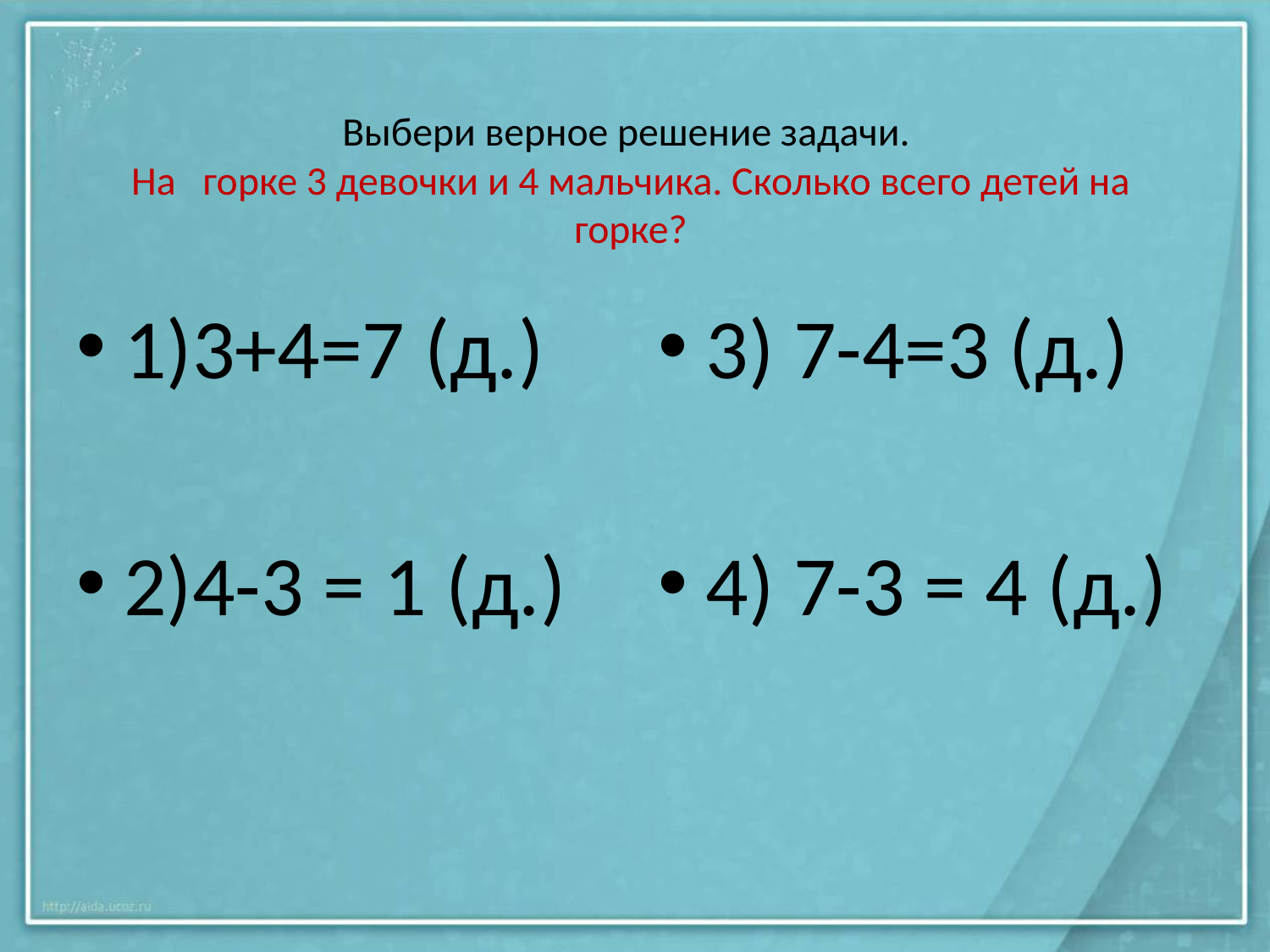

# Выбери верное решение задачи. На   горке 3 девочки и 4 мальчика. Сколько всего детей на горке?
1)3+4=7 (д.)

2)4-3 = 1 (д.)
3) 7-4=3 (д.)

4) 7-3 = 4 (д.)